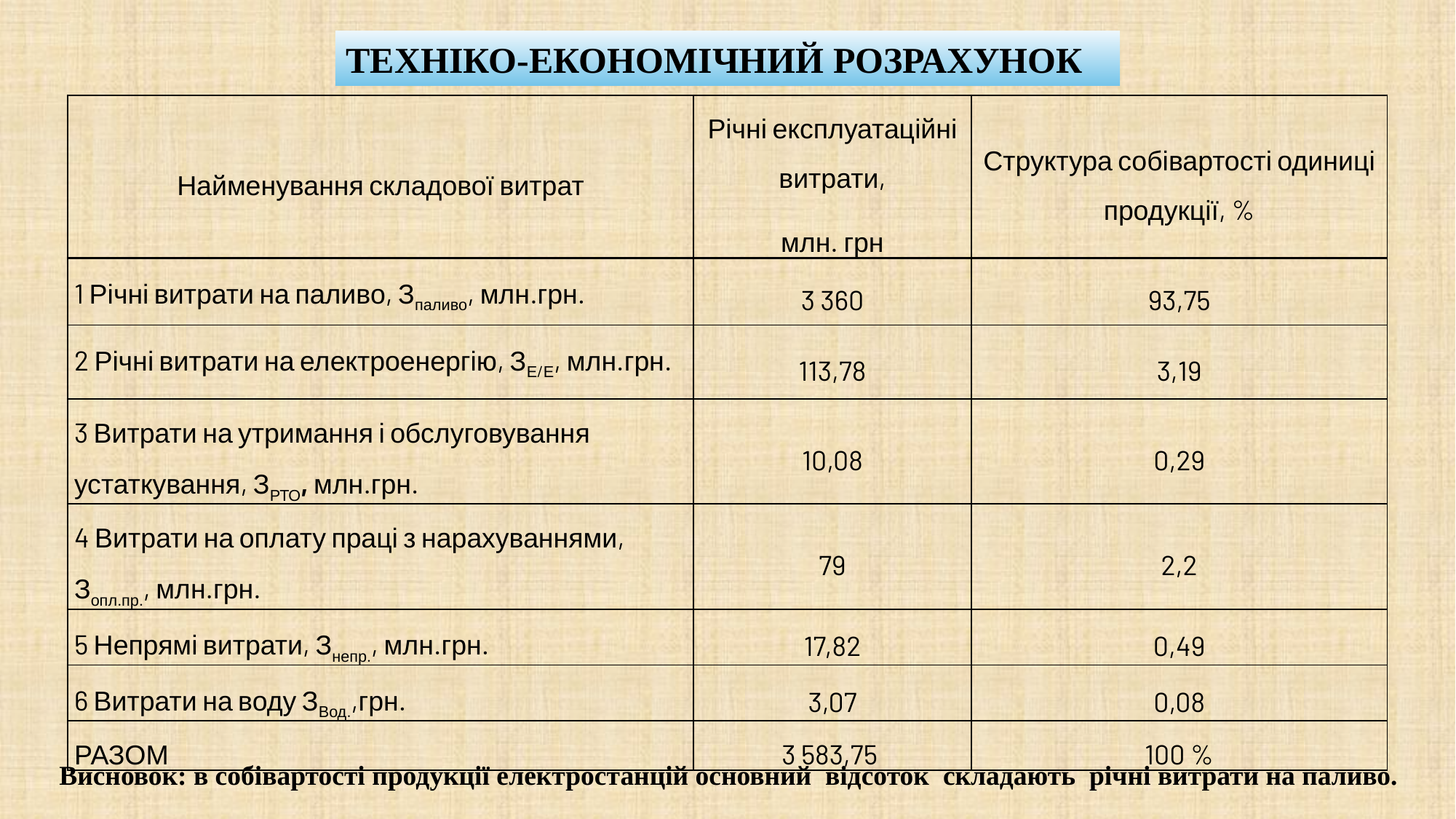

ТЕХНІКО-ЕКОНОМІЧНИЙ РОЗРАХУНОК
| Найменування складової витрат | Річні експлуатаційні витрати, млн. грн | Структура собівартості одиниці продукції, % |
| --- | --- | --- |
| 1 Річні витрати на паливо, Зпаливо, млн.грн. | 3 360 | 93,75 |
| 2 Річні витрати на електроенергію, ЗЕ/Е, млн.грн. | 113,78 | 3,19 |
| 3 Витрати на утримання і обслуговування устаткування, ЗРТО, млн.грн. | 10,08 | 0,29 |
| 4 Витрати на оплату праці з нарахуваннями, Зопл.пр., млн.грн. | 79 | 2,2 |
| 5 Непрямі витрати, Знепр., млн.грн. | 17,82 | 0,49 |
| 6 Витрати на воду ЗВод.,грн. | 3,07 | 0,08 |
| РАЗОМ | 3 583,75 | 100 % |

Висновок: в собівартості продукції електростанцій основний  відсоток  складають  річні витрати на паливо.